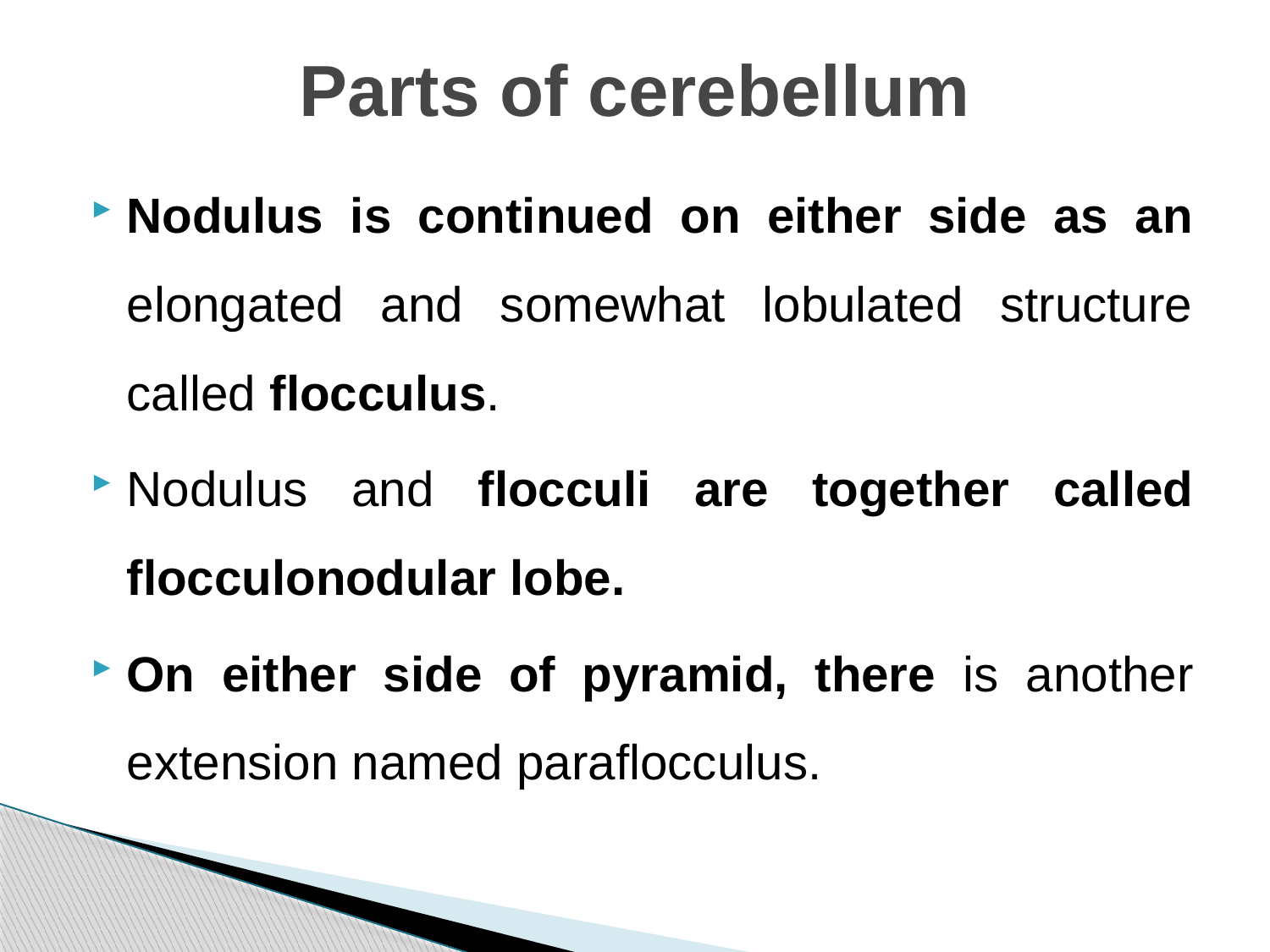

# Parts of cerebellum
Nodulus is continued on either side as an elongated and somewhat lobulated structure called flocculus.
Nodulus and flocculi are together called flocculonodular lobe.
On either side of pyramid, there is another extension named paraflocculus.